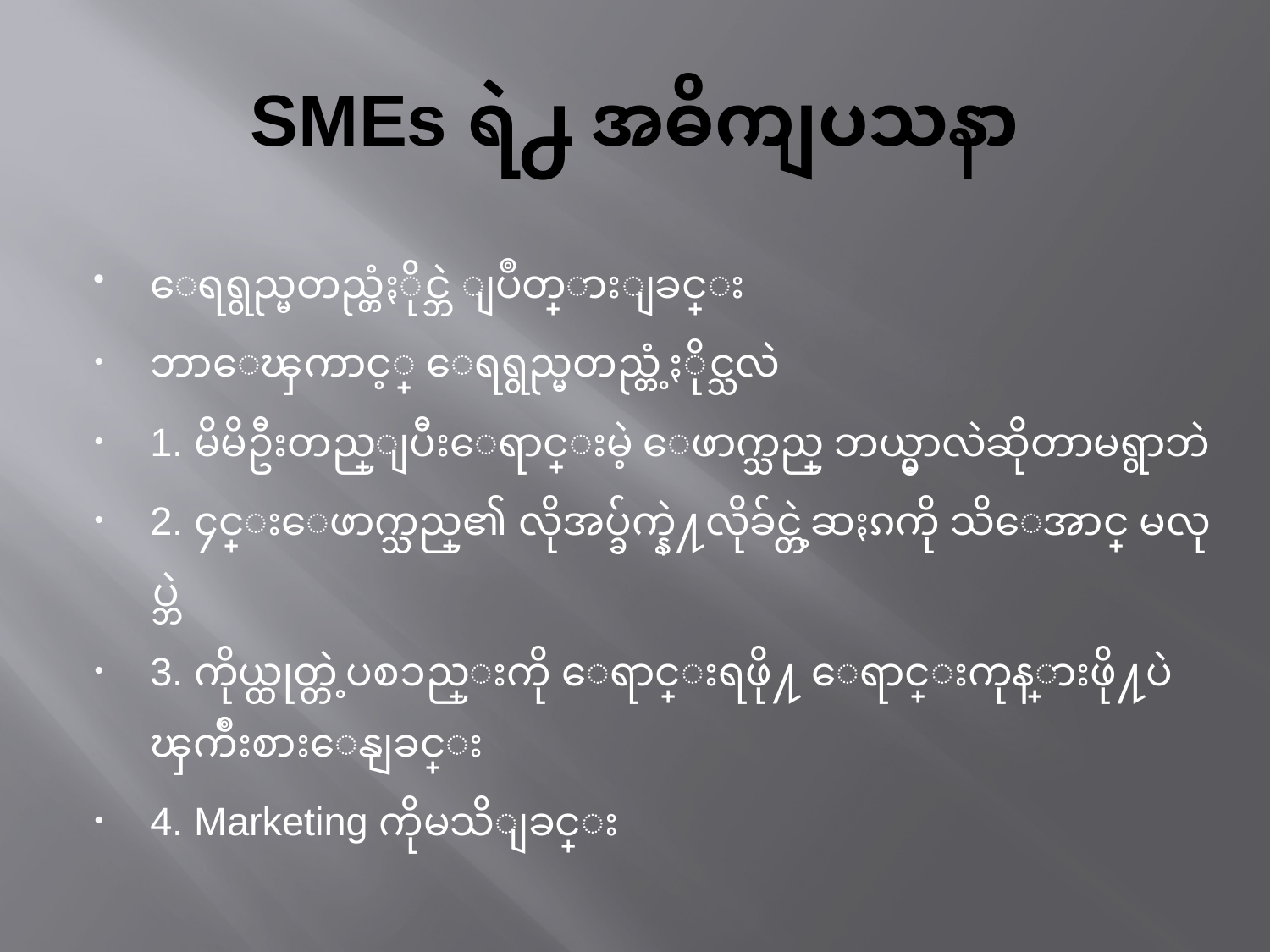

# SMEs ရဲ႕ အဓိကျပသနာ
ေရရွည္မတည္တံႏိုင္ဘဲ ျပဳတ္သြားျခင္း
ဘာေၾကာင့္ ေရရွည္မတည္တံ့ႏိုင္သလဲ
1. မိမိဦးတည္ျပီးေရာင္းမဲ့ ေဖာက္သည္ ဘယ္မွာလဲဆိုတာမရွာဘဲ
2. ၄င္းေဖာက္သည္၏ လိုအပ္ခ်က္နဲ႔လိုခ်င္တဲ့ဆႏၵကို သိေအာင္ မလုပ္ဘဲ
3. ကိုယ္ထုတ္တဲ့ပစၥည္းကို ေရာင္းရဖို႔ ေရာင္းကုန္သြားဖို႔ပဲ ၾကိဳးစားေနျခင္း
4. Marketing ကိုမသိျခင္း